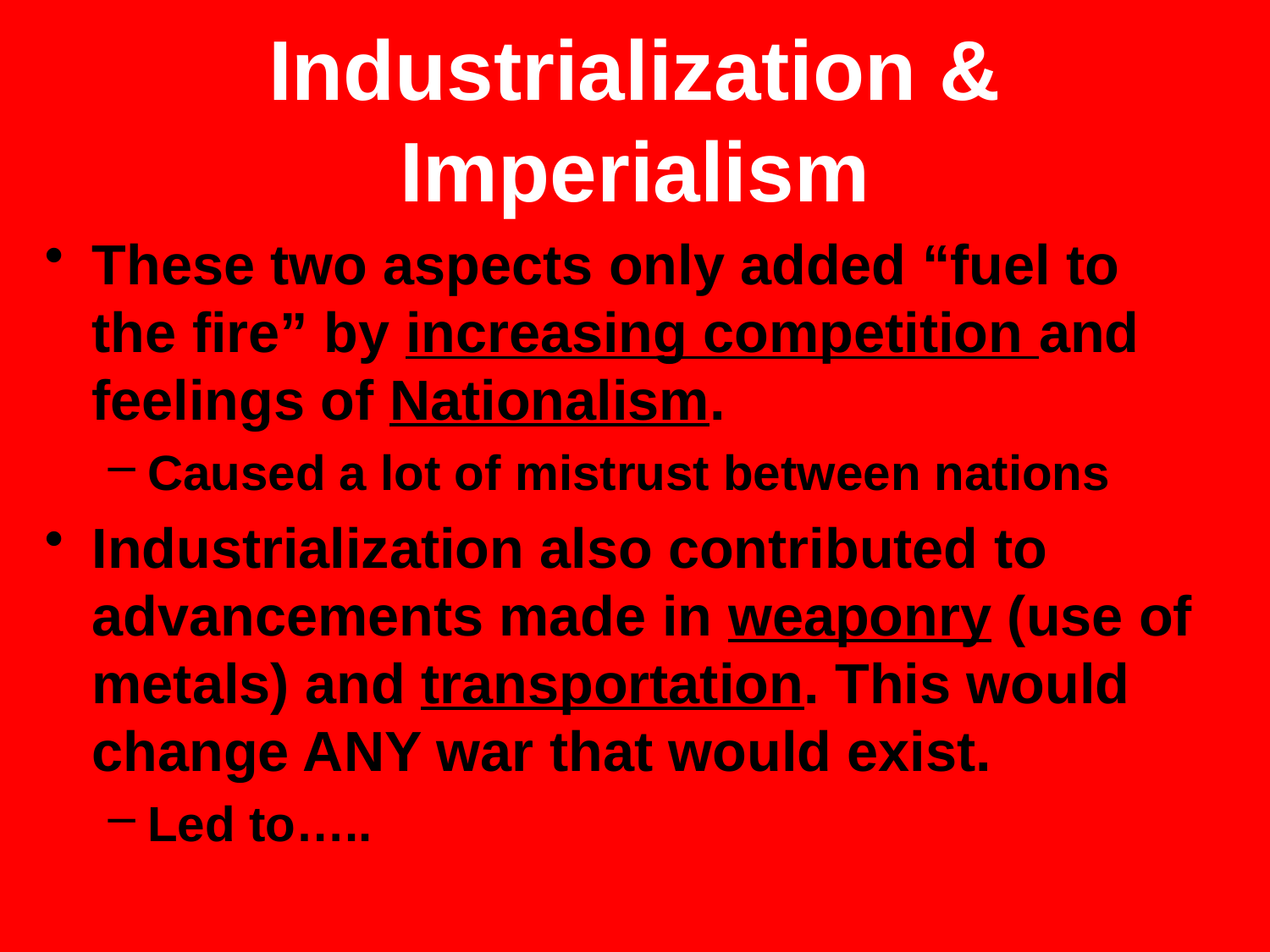

# Industrialization & Imperialism
These two aspects only added “fuel to the fire” by increasing competition and feelings of Nationalism.
Caused a lot of mistrust between nations
Industrialization also contributed to advancements made in weaponry (use of metals) and transportation. This would change ANY war that would exist.
Led to…..